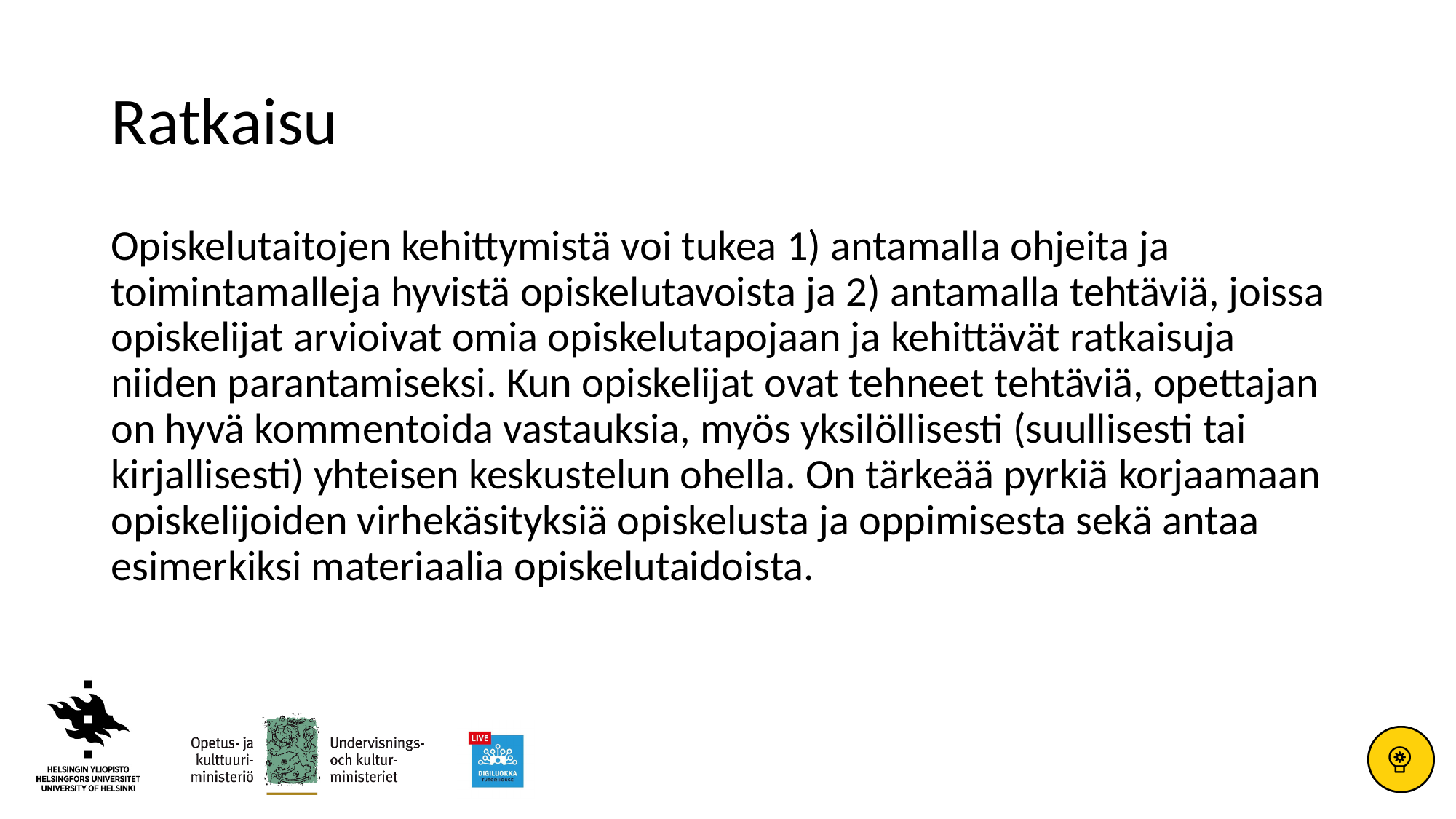

# Ratkaisu
Opiskelutaitojen kehittymistä voi tukea 1) antamalla ohjeita ja toimintamalleja hyvistä opiskelutavoista ja 2) antamalla tehtäviä, joissa opiskelijat arvioivat omia opiskelutapojaan ja kehittävät ratkaisuja niiden parantamiseksi. Kun opiskelijat ovat tehneet tehtäviä, opettajan on hyvä kommentoida vastauksia, myös yksilöllisesti (suullisesti tai kirjallisesti) yhteisen keskustelun ohella. On tärkeää pyrkiä korjaamaan opiskelijoiden virhekäsityksiä opiskelusta ja oppimisesta sekä antaa esimerkiksi materiaalia opiskelutaidoista.